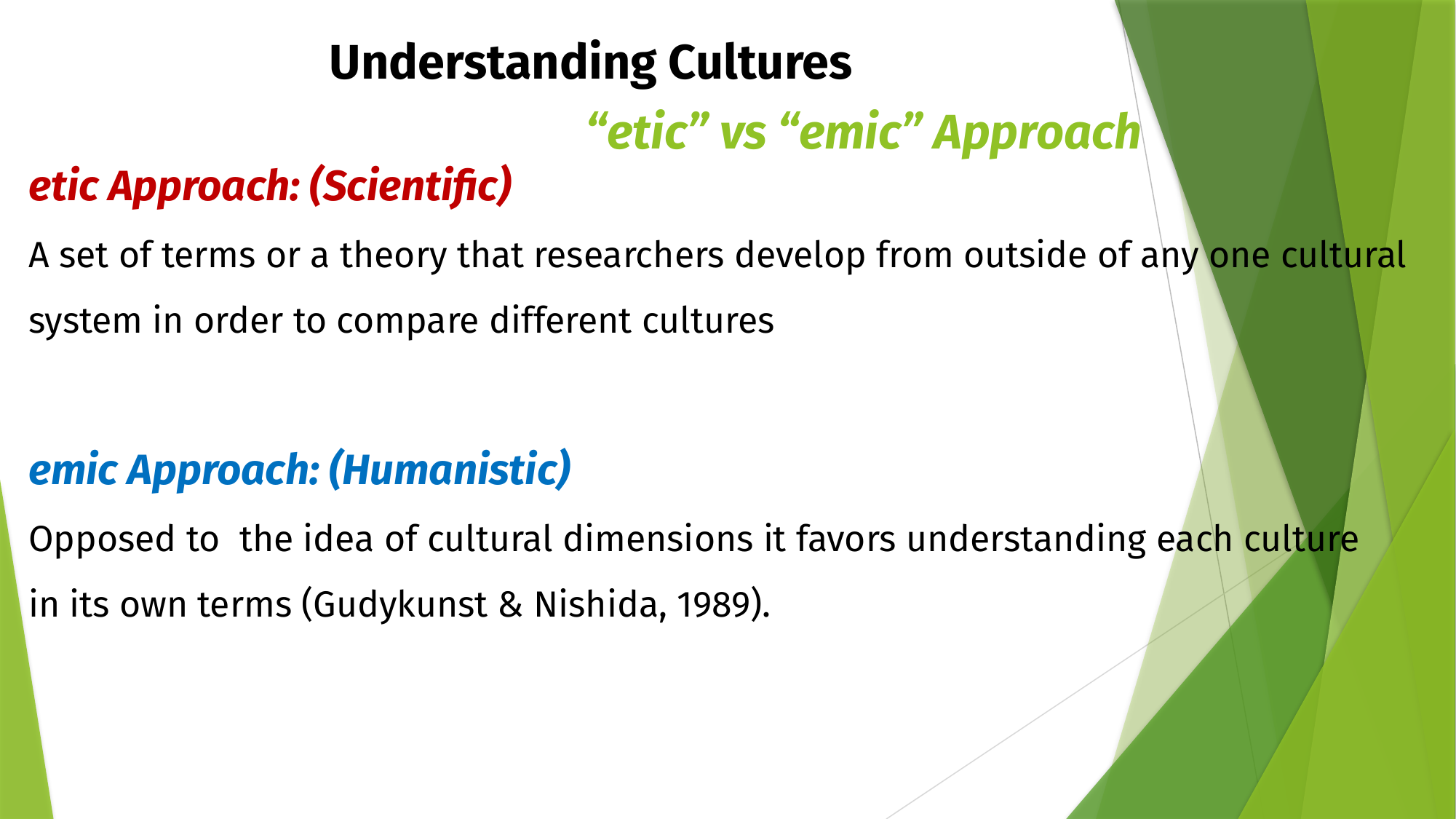

Understanding Cultures
					 “etic” vs “emic” Approach
etic Approach: (Scientific)
A set of terms or a theory that researchers develop from outside of any one cultural system in order to compare different cultures

emic Approach: (Humanistic)
Opposed to  the idea of cultural dimensions it favors understanding each culture
in its own terms (Gudykunst & Nishida, 1989).